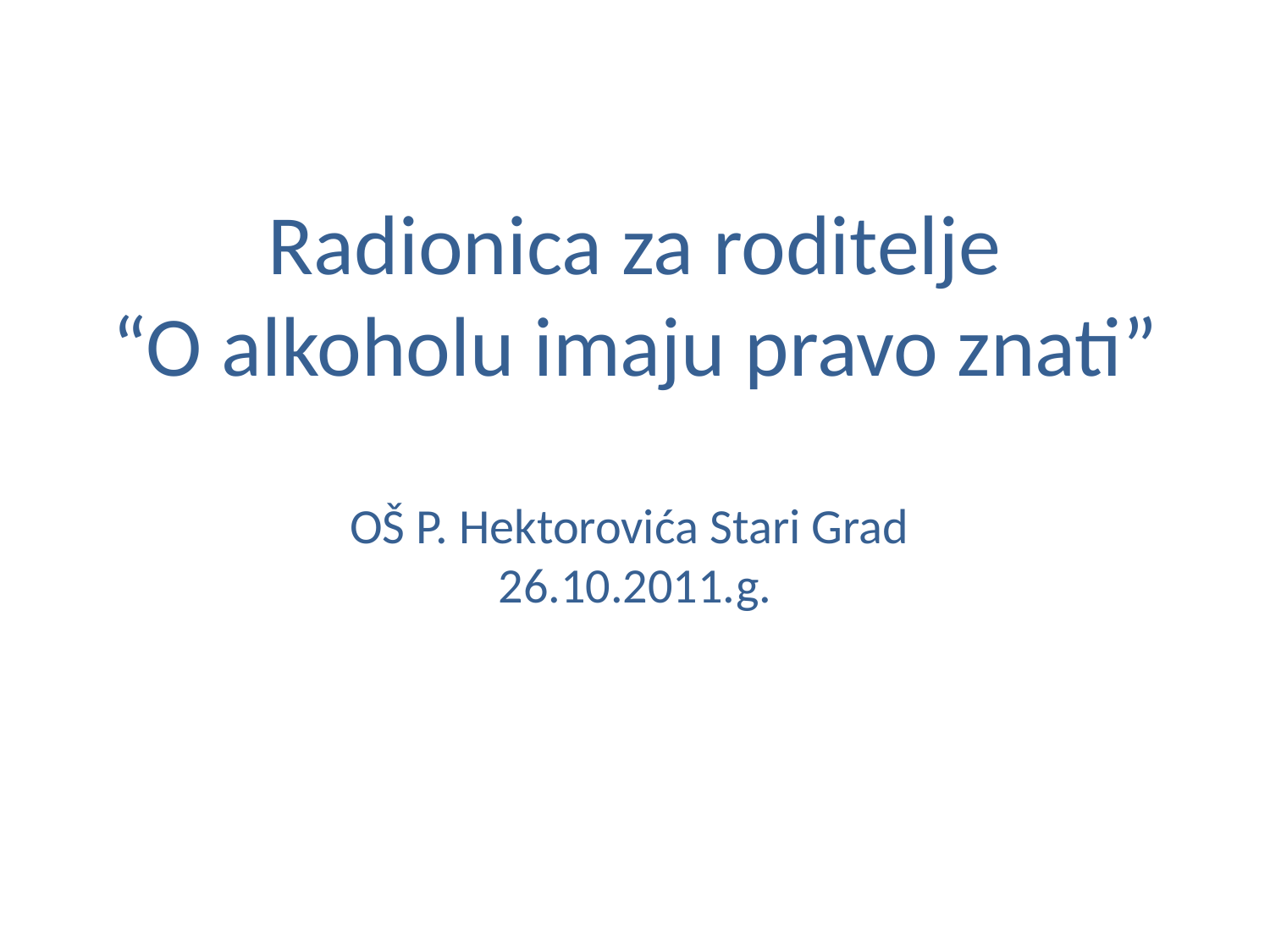

# Radionica za roditelje “O alkoholu imaju pravo znati” OŠ P. Hektorovića Stari Grad 26.10.2011.g.